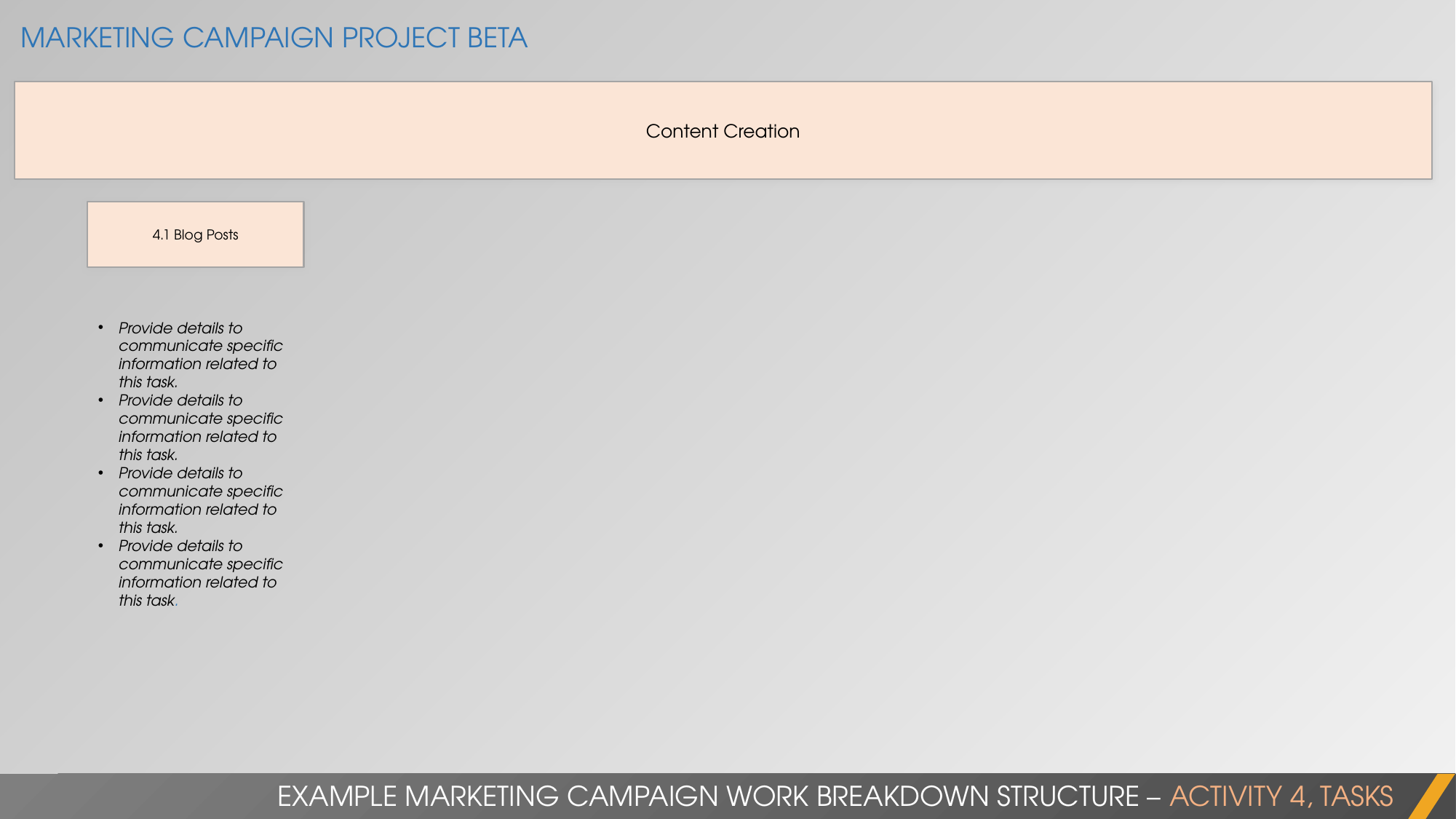

MARKETING CAMPAIGN PROJECT BETA
Content Creation
4.1 Blog Posts
Provide details to communicate specific information related to this task.
Provide details to communicate specific information related to this task.
Provide details to communicate specific information related to this task.
Provide details to communicate specific information related to this task.

EXAMPLE MARKETING CAMPAIGN WORK BREAKDOWN STRUCTURE – ACTIVITY 4, TASKS